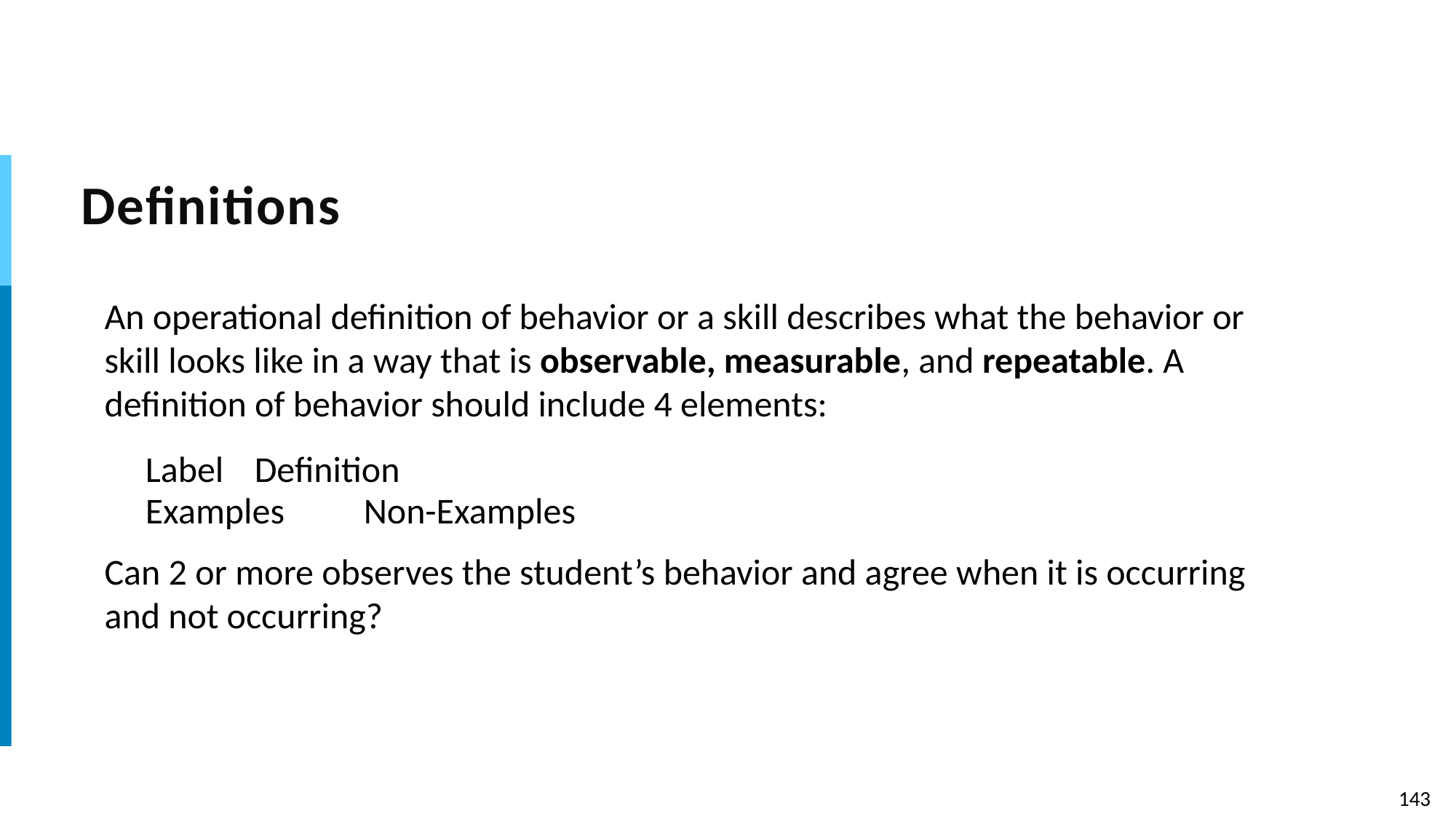

# Definitions
An operational definition of behavior or a skill describes what the behavior or skill looks like in a way that is observable, measurable, and repeatable. A definition of behavior should include 4 elements:
Label 	Definition
Examples 	Non-Examples
Can 2 or more observes the student’s behavior and agree when it is occurring and not occurring?